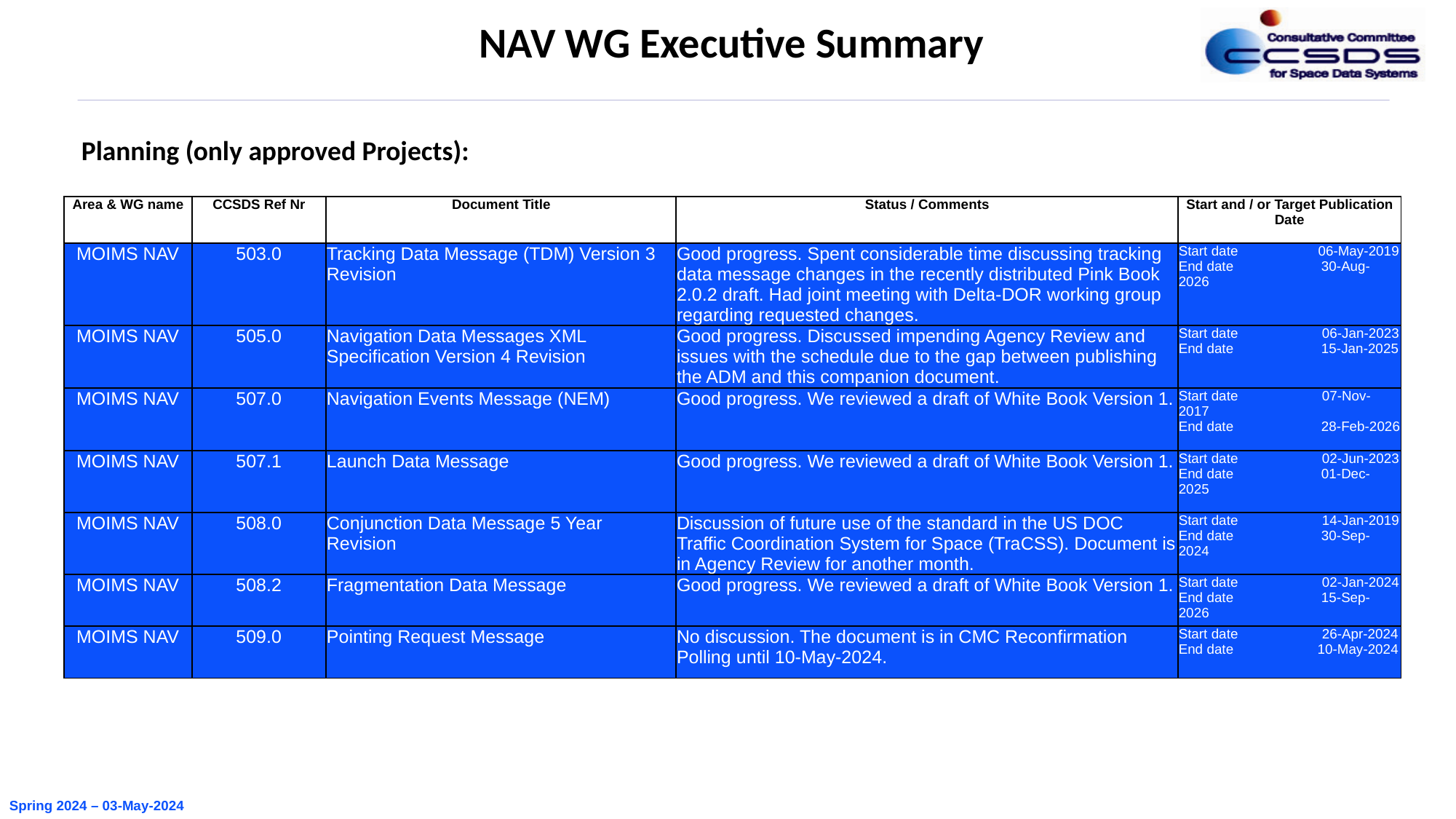

NAV WG Executive Summary
Planning (only approved Projects):

| Area & WG name | CCSDS Ref Nr | Document Title | Status / Comments | Start and / or Target Publication Date |
| --- | --- | --- | --- | --- |
| MOIMS NAV | 503.0 | Tracking Data Message (TDM) Version 3 Revision | Good progress. Spent considerable time discussing tracking data message changes in the recently distributed Pink Book 2.0.2 draft. Had joint meeting with Delta-DOR working group regarding requested changes. | Start date 06-May-2019 End date 30-Aug-2026 |
| MOIMS NAV | 505.0 | Navigation Data Messages XML Specification Version 4 Revision | Good progress. Discussed impending Agency Review and issues with the schedule due to the gap between publishing the ADM and this companion document. | Start date 06-Jan-2023 End date 15-Jan-2025 |
| MOIMS NAV | 507.0 | Navigation Events Message (NEM) | Good progress. We reviewed a draft of White Book Version 1. | Start date 07-Nov-2017 End date 28-Feb-2026 |
| MOIMS NAV | 507.1 | Launch Data Message | Good progress. We reviewed a draft of White Book Version 1. | Start date 02-Jun-2023 End date 01-Dec-2025 |
| MOIMS NAV | 508.0 | Conjunction Data Message 5 Year Revision | Discussion of future use of the standard in the US DOC Traffic Coordination System for Space (TraCSS). Document is in Agency Review for another month. | Start date 14-Jan-2019 End date 30-Sep-2024 |
| MOIMS NAV | 508.2 | Fragmentation Data Message | Good progress. We reviewed a draft of White Book Version 1. | Start date 02-Jan-2024 End date 15-Sep-2026 |
| MOIMS NAV | 509.0 | Pointing Request Message | No discussion. The document is in CMC Reconfirmation Polling until 10-May-2024. | Start date 26-Apr-2024 End date 10-May-2024 |

Fall 2023 10-Nov-2023
Spring 2024 – 03-May-2024